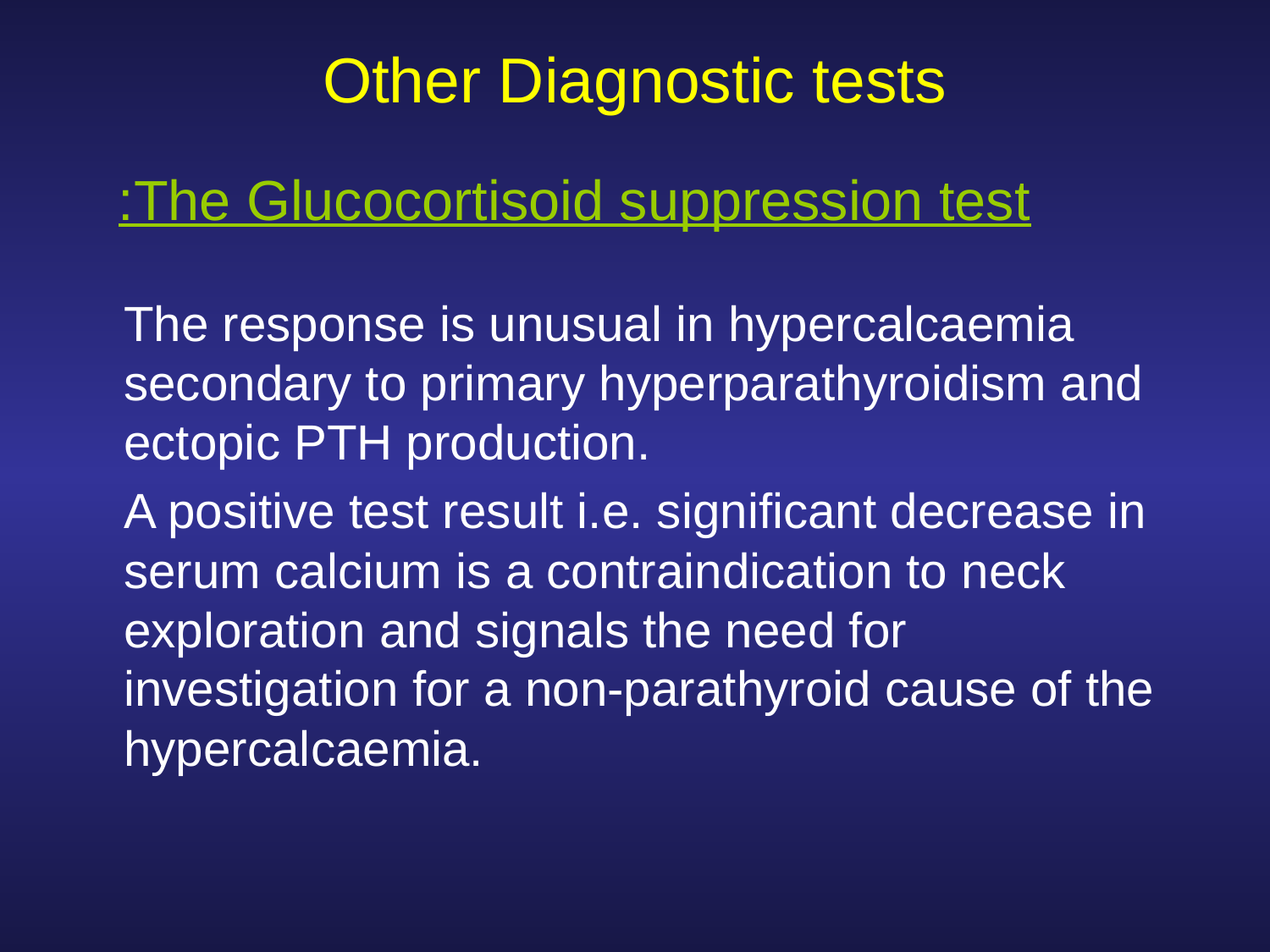

# Other Diagnostic tests
The Glucocortisoid suppression test:
	The response is unusual in hypercalcaemia secondary to primary hyperparathyroidism and ectopic PTH production.
	A positive test result i.e. significant decrease in serum calcium is a contraindication to neck exploration and signals the need for investigation for a non-parathyroid cause of the hypercalcaemia.